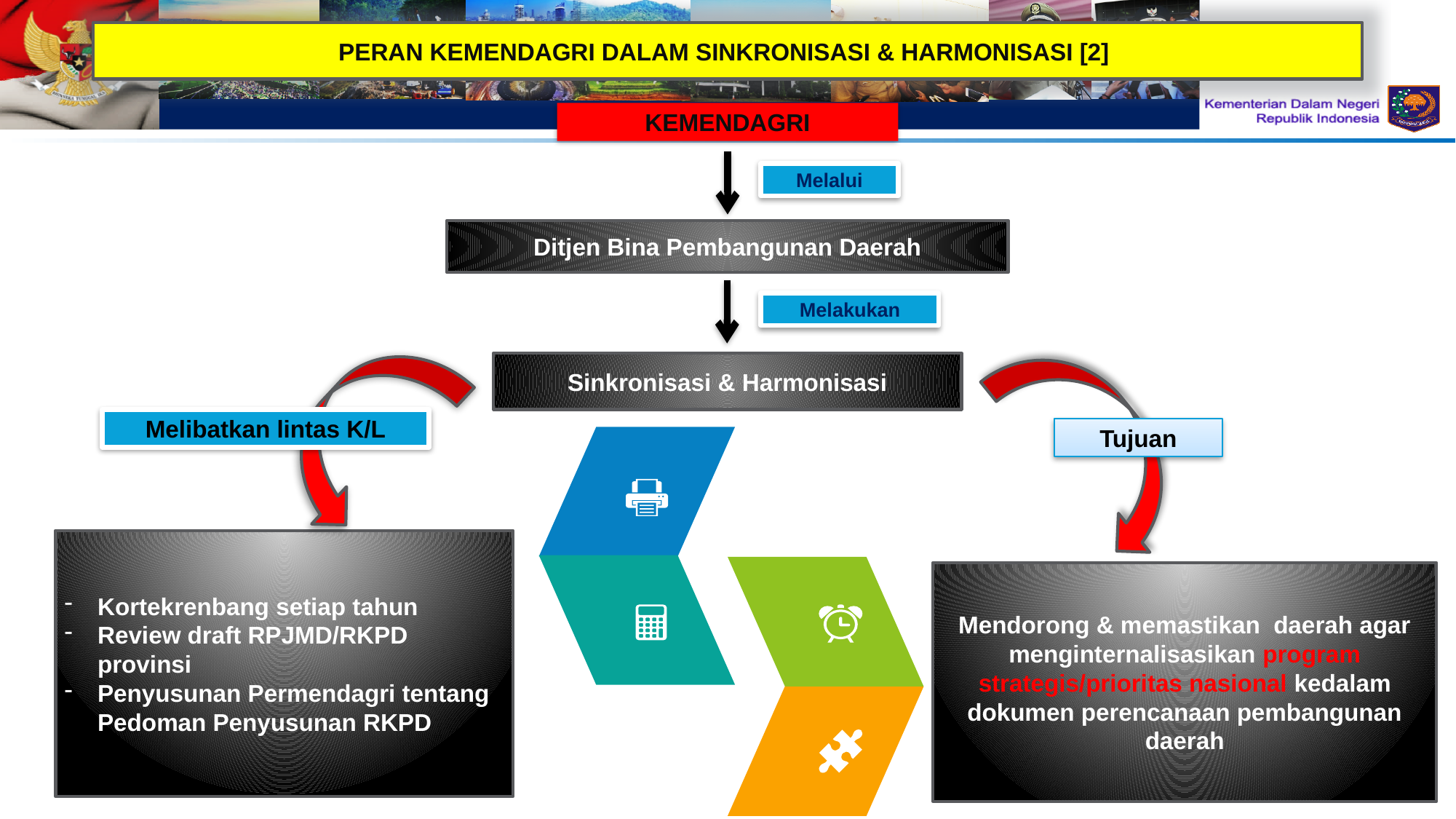

PERAN KEMENDAGRI DALAM SINKRONISASI & HARMONISASI [2]
KEMENDAGRI
Melalui
Ditjen Bina Pembangunan Daerah
Melakukan

Sinkronisasi & Harmonisasi
Melibatkan lintas K/L
Tujuan

Kortekrenbang setiap tahun
Review draft RPJMD/RKPD provinsi
Penyusunan Permendagri tentang Pedoman Penyusunan RKPD
Mendorong & memastikan  daerah agar menginternalisasikan program strategis/prioritas nasional kedalam dokumen perencanaan pembangunan daerah